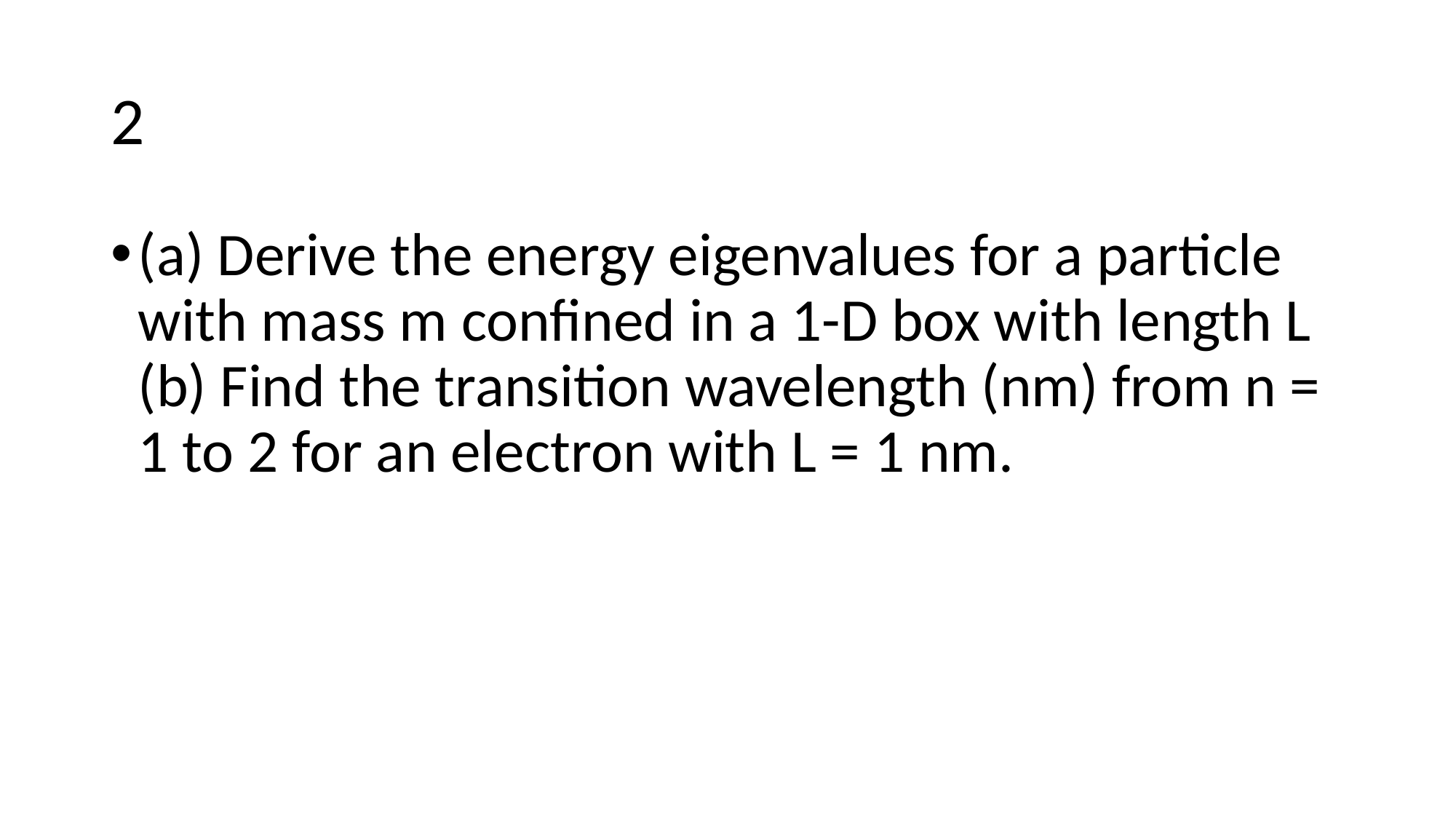

# 2
(a) Derive the energy eigenvalues for a particle with mass m confined in a 1-D box with length L (b) Find the transition wavelength (nm) from n = 1 to 2 for an electron with L = 1 nm.